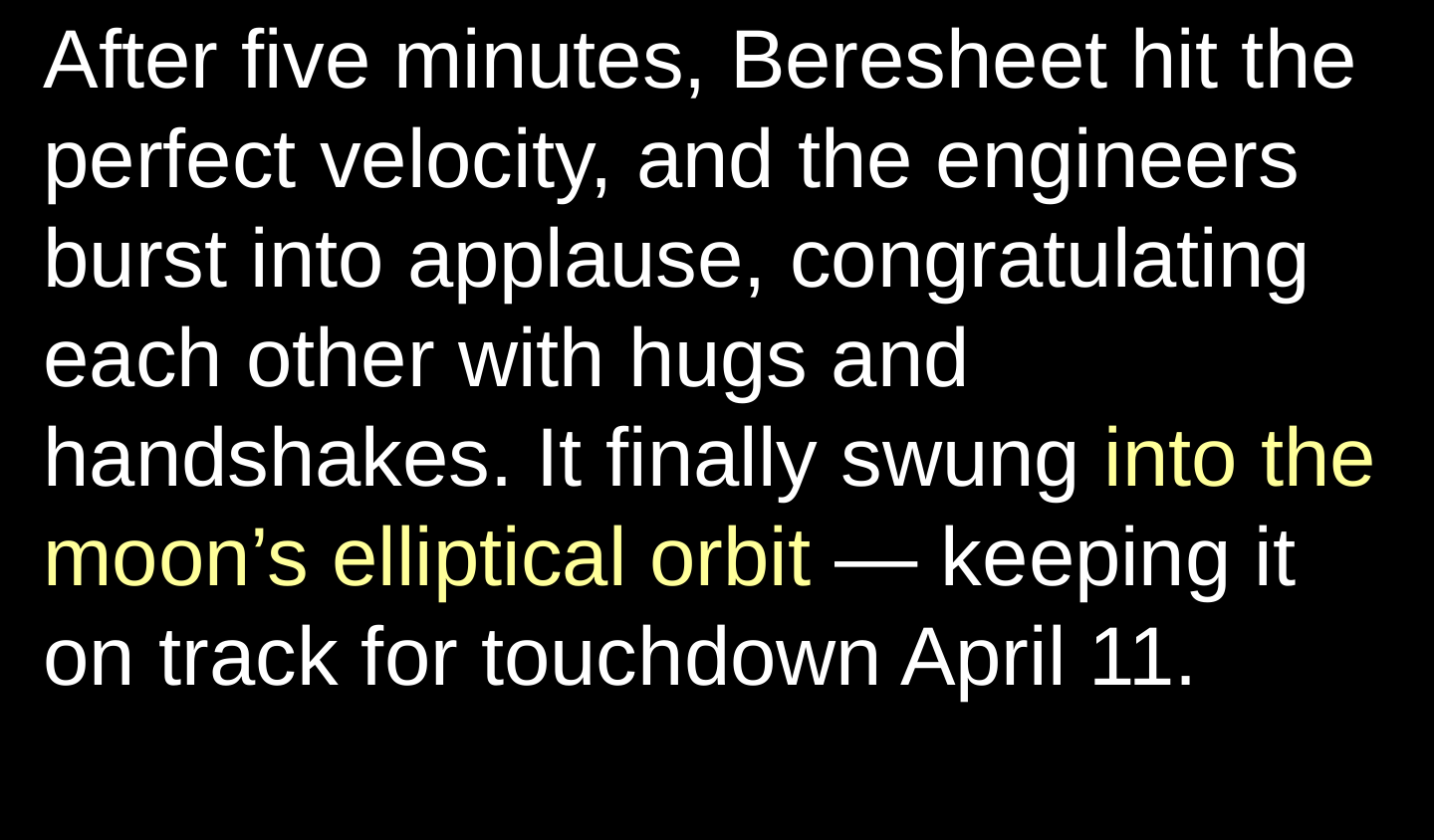

After five minutes, Beresheet hit the perfect velocity, and the engineers burst into applause, congratulating each other with hugs and handshakes. It finally swung into the moon’s elliptical orbit — keeping it on track for touchdown April 11.